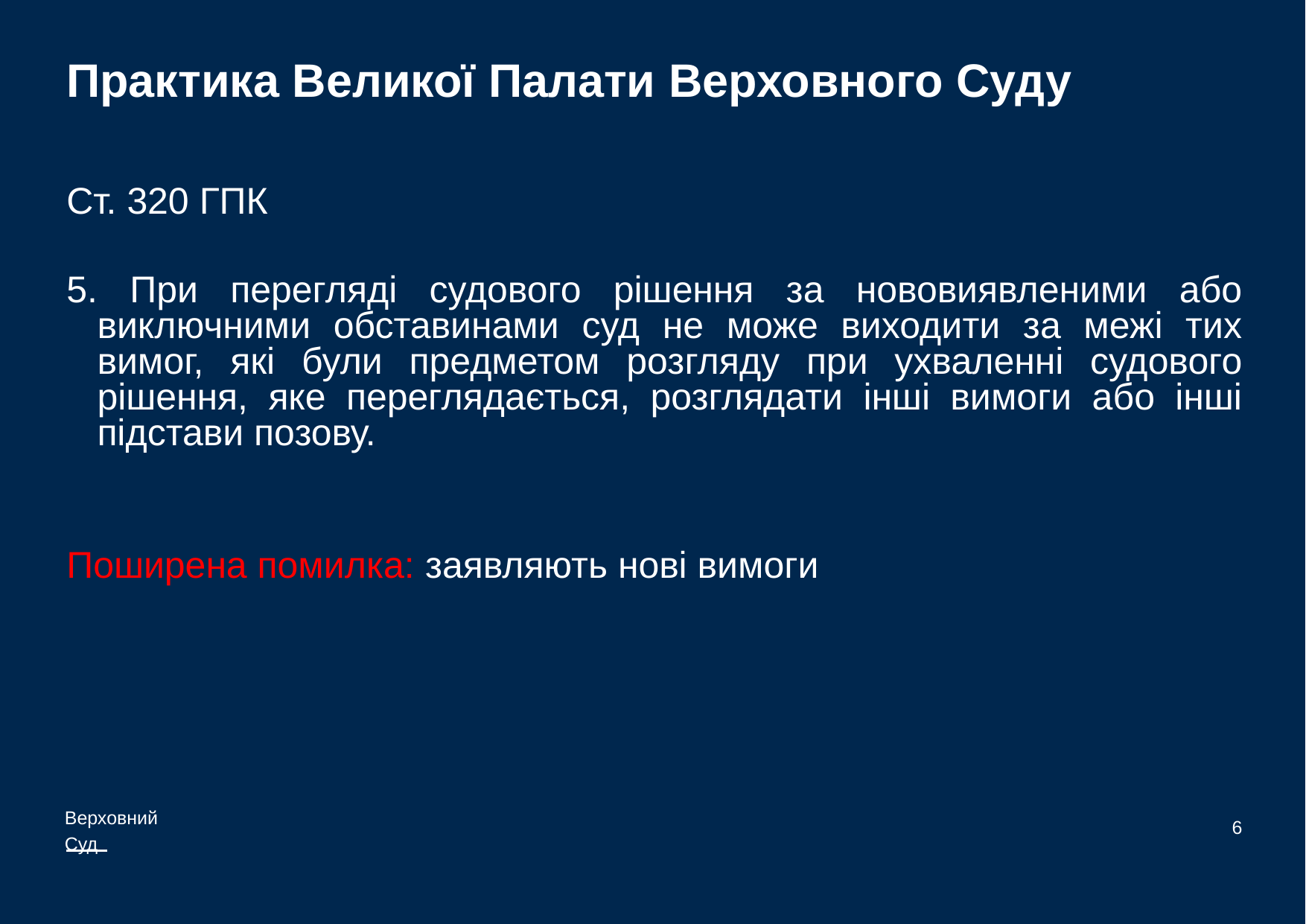

# Практика Великої Палати Верховного Суду
Ст. 320 ГПК

5. При перегляді судового рішення за нововиявленими або виключними обставинами суд не може виходити за межі тих вимог, які були предметом розгляду при ухваленні судового рішення, яке переглядається, розглядати інші вимоги або інші підстави позову.

Поширена помилка: заявляють нові вимоги
6